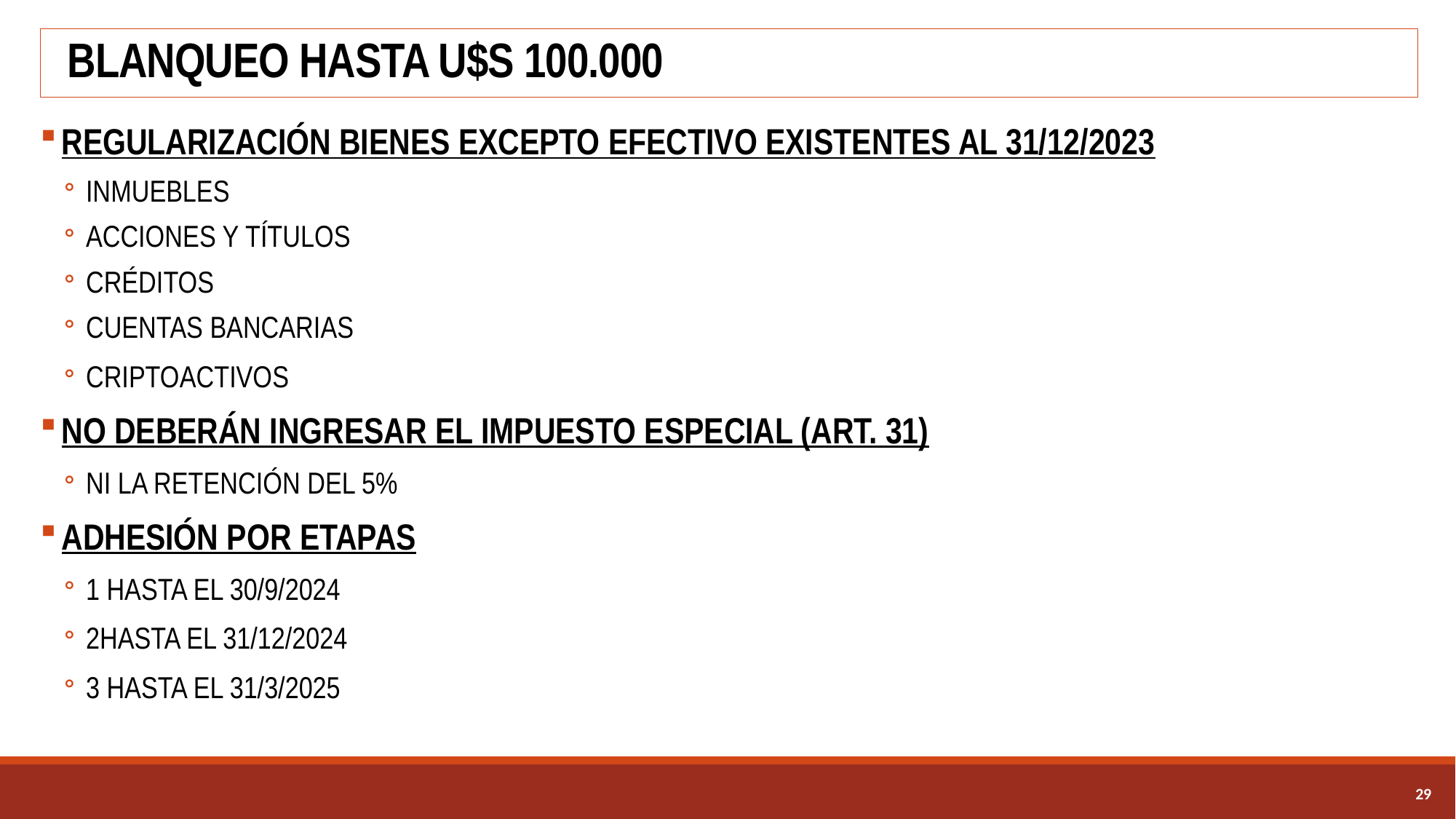

# BLANQUEO HASTA U$S 100.000
REGULARIZACIÓN BIENES EXCEPTO EFECTIVO EXISTENTES AL 31/12/2023
INMUEBLES
ACCIONES Y TÍTULOS
CRÉDITOS
CUENTAS BANCARIAS
CRIPTOACTIVOS
NO DEBERÁN INGRESAR EL IMPUESTO ESPECIAL (ART. 31)
NI LA RETENCIÓN DEL 5%
ADHESIÓN POR ETAPAS
1 HASTA EL 30/9/2024
2HASTA EL 31/12/2024
3 HASTA EL 31/3/2025

29